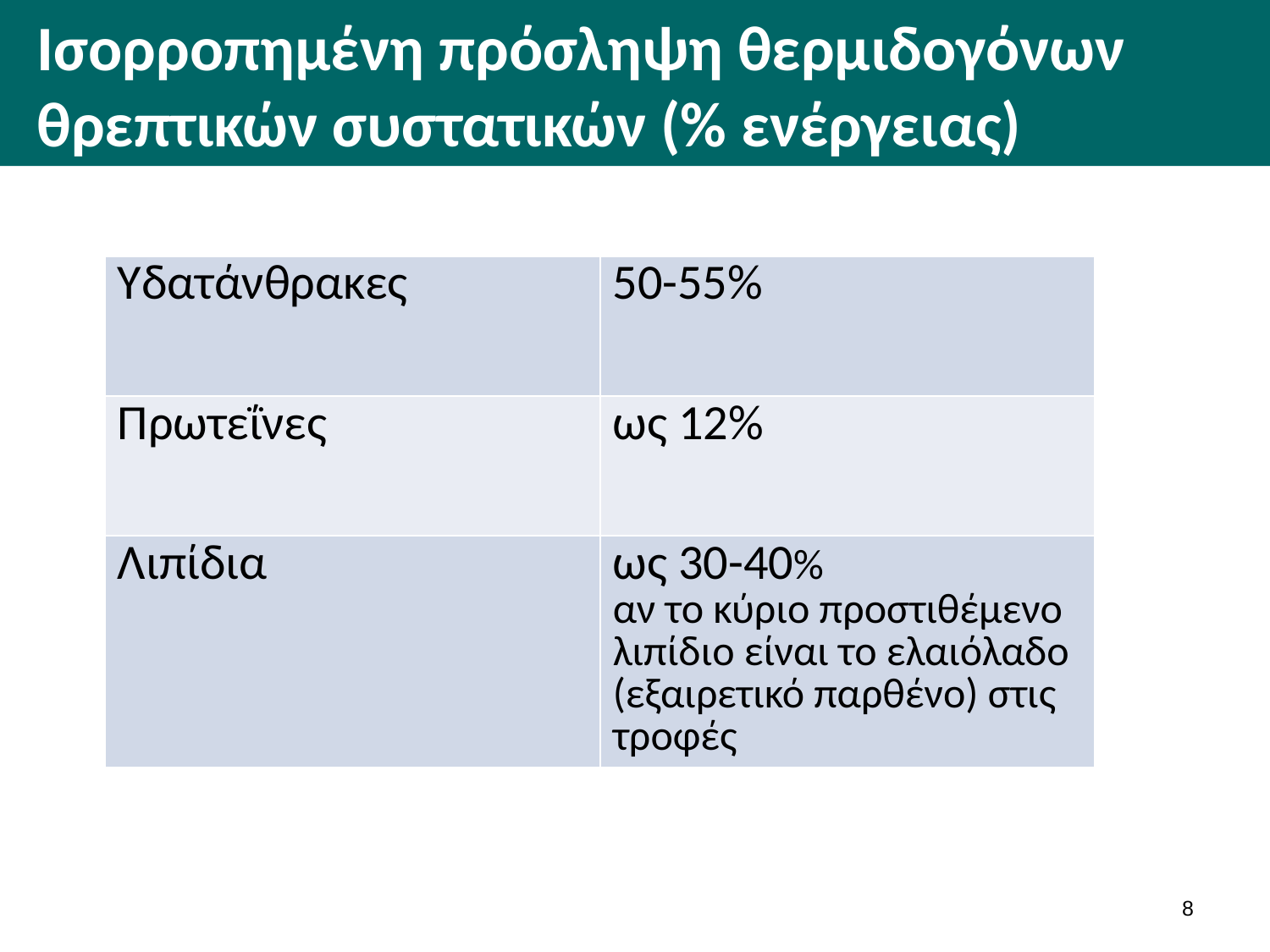

# Ισορροπημένη πρόσληψη θερμιδογόνων θρεπτικών συστατικών (% ενέργειας)
| Υδατάνθρακες | 50-55% |
| --- | --- |
| Πρωτεΐνες | ως 12% |
| Λιπίδια | ως 30-40% αν το κύριο προστιθέμενο λιπίδιο είναι το ελαιόλαδο (εξαιρετικό παρθένο) στις τροφές |
8